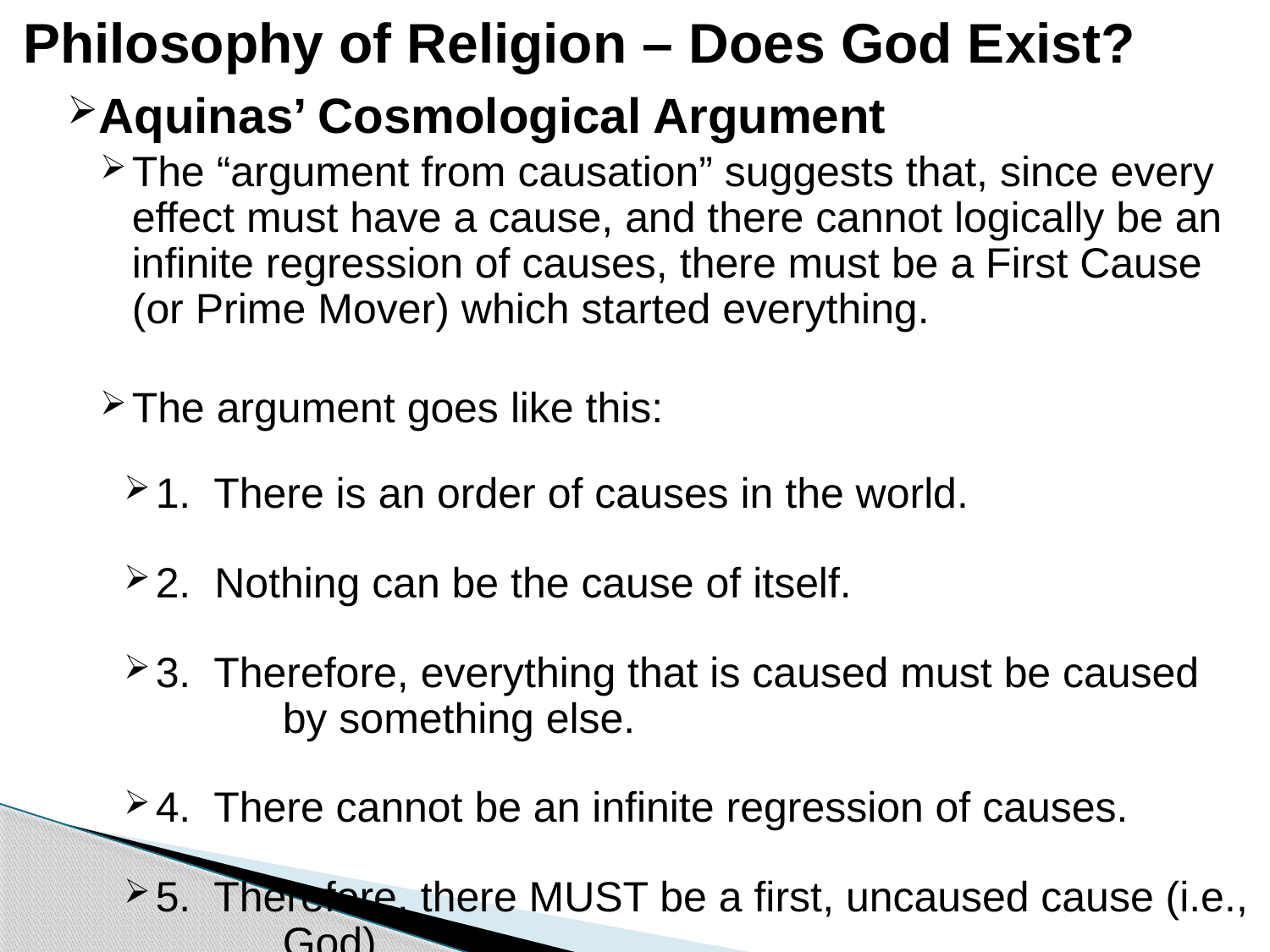

# Philosophy of Religion – Does God Exist?
Aquinas’ Cosmological Argument
The “argument from causation” suggests that, since every effect must have a cause, and there cannot logically be an infinite regression of causes, there must be a First Cause (or Prime Mover) which started everything.

The argument goes like this:

1.  There is an order of causes in the world.

2.  Nothing can be the cause of itself.

3.  Therefore, everything that is caused must be caused 	by something else.

4.  There cannot be an infinite regression of causes.

5.  Therefore, there MUST be a first, uncaused cause (i.e., 	God).